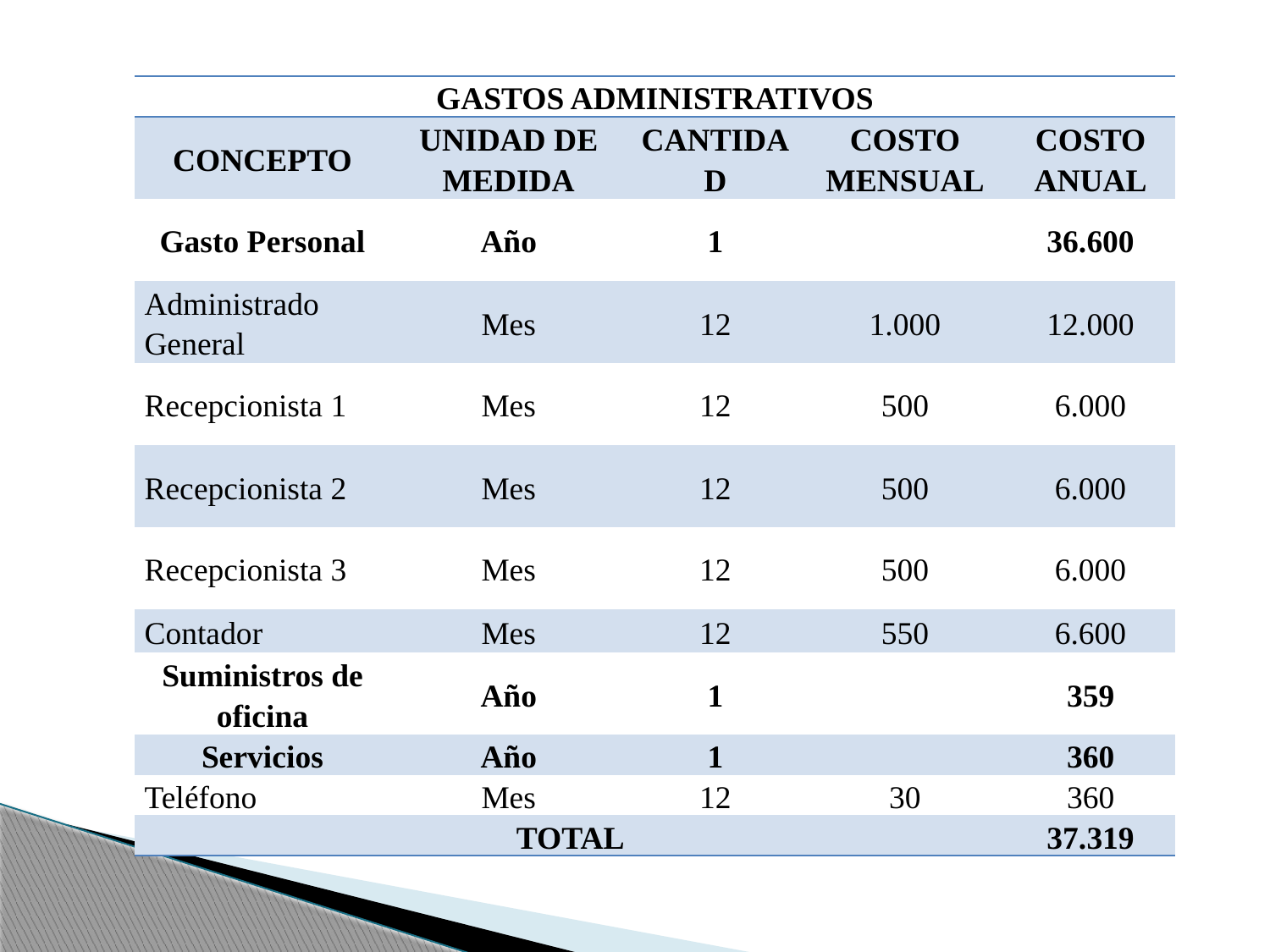

| GASTOS ADMINISTRATIVOS |  |  |  |  |
| --- | --- | --- | --- | --- |
| CONCEPTO | UNIDAD DE MEDIDA | CANTIDAD | COSTO MENSUAL | COSTO ANUAL |
| Gasto Personal | Año | 1 |  | 36.600 |
| Administrado General | Mes | 12 | 1.000 | 12.000 |
| Recepcionista 1 | Mes | 12 | 500 | 6.000 |
| Recepcionista 2 | Mes | 12 | 500 | 6.000 |
| Recepcionista 3 | Mes | 12 | 500 | 6.000 |
| Contador | Mes | 12 | 550 | 6.600 |
| Suministros de oficina | Año | 1 |  | 359 |
| Servicios | Año | 1 |  | 360 |
| Teléfono | Mes | 12 | 30 | 360 |
| TOTAL |  |  |  | 37.319 |